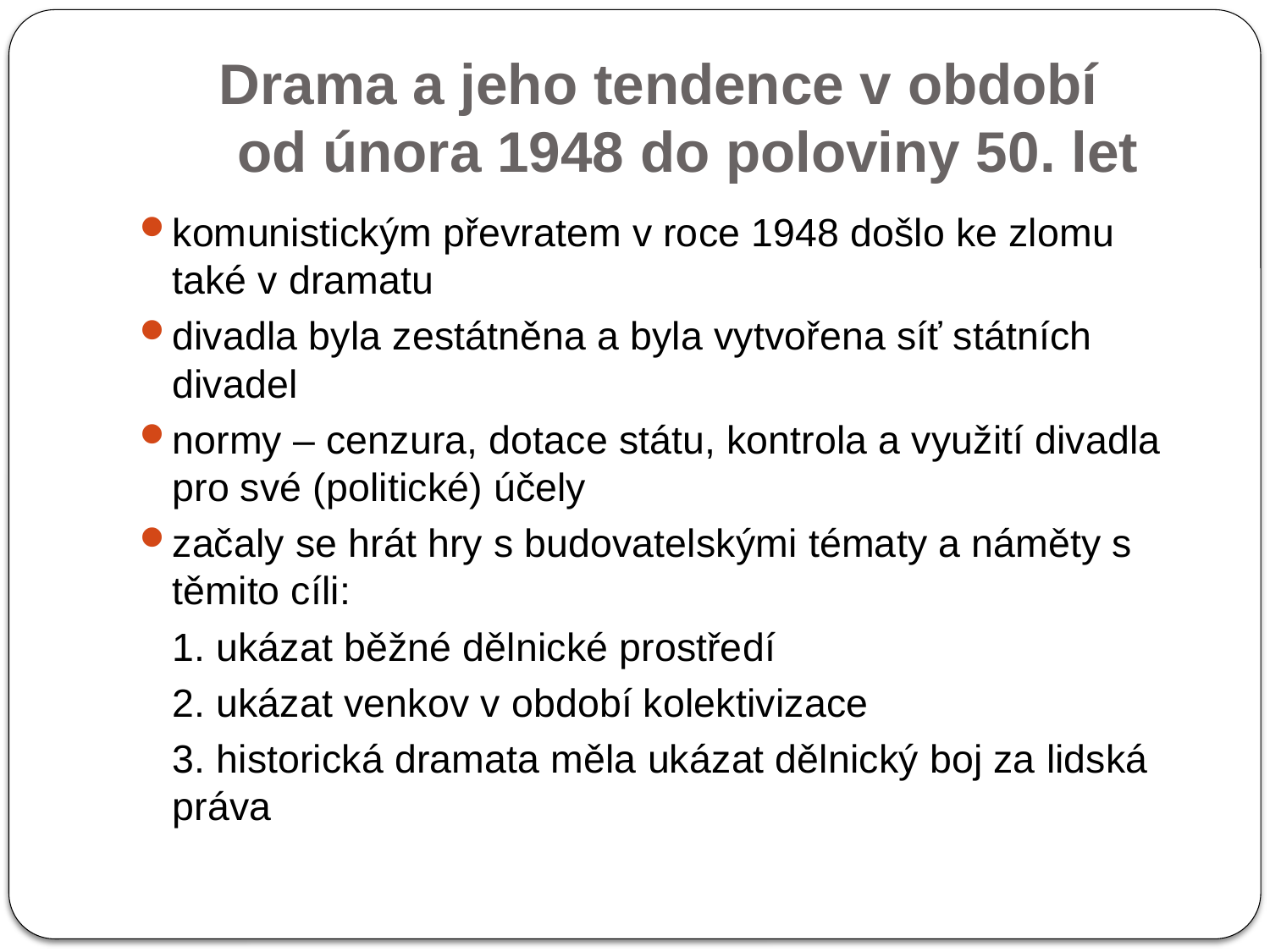

# Drama a jeho tendence v období od února 1948 do poloviny 50. let
komunistickým převratem v roce 1948 došlo ke zlomu také v dramatu
divadla byla zestátněna a byla vytvořena síť státních divadel
normy – cenzura, dotace státu, kontrola a využití divadla pro své (politické) účely
začaly se hrát hry s budovatelskými tématy a náměty s těmito cíli:
	1. ukázat běžné dělnické prostředí
	2. ukázat venkov v období kolektivizace
	3. historická dramata měla ukázat dělnický boj za lidská práva